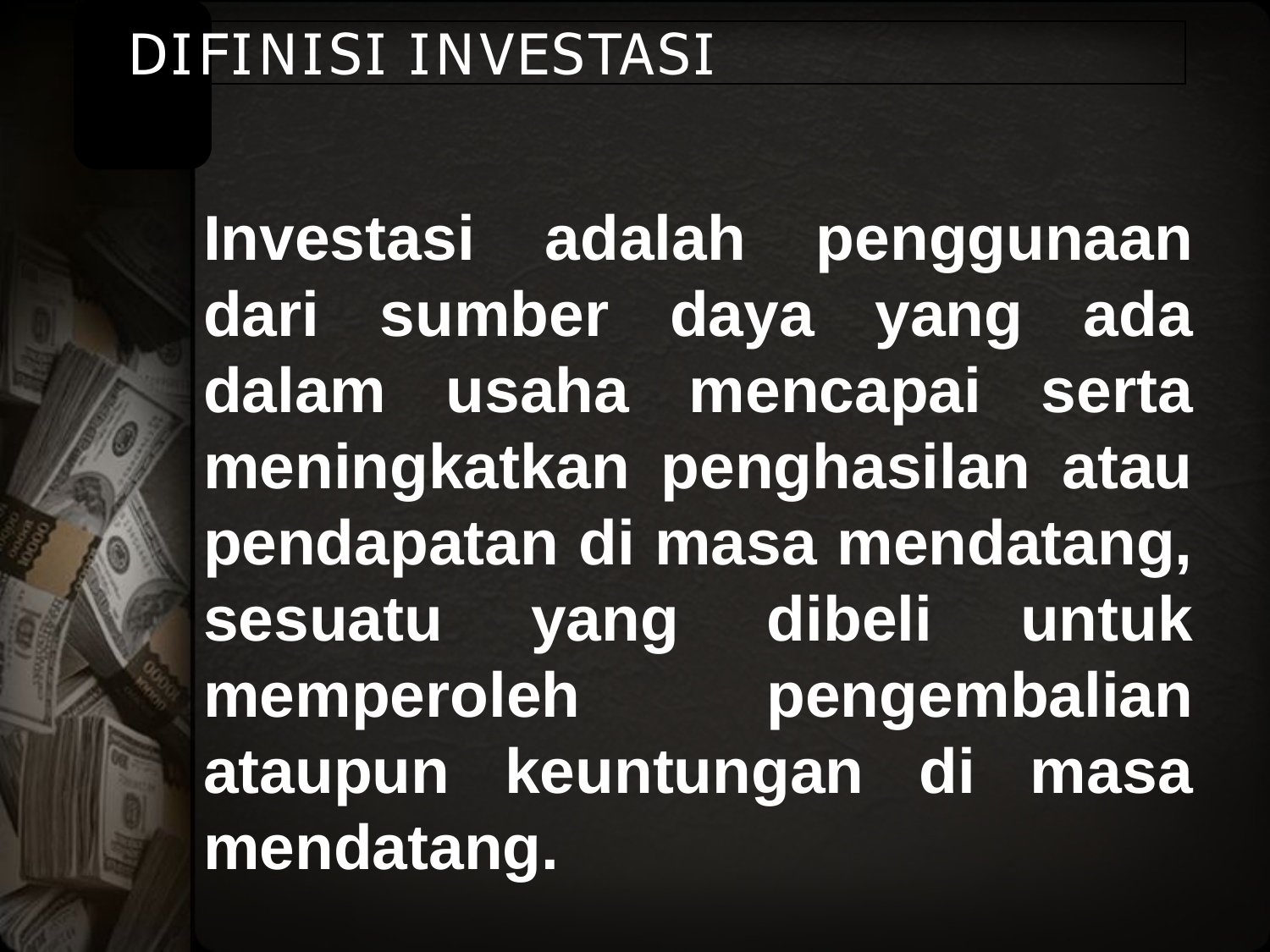

# DIFINISI INVESTASI
Investasi adalah penggunaan dari sumber daya yang ada dalam usaha mencapai serta meningkatkan penghasilan atau pendapatan di masa mendatang, sesuatu yang dibeli untuk memperoleh pengembalian ataupun keuntungan di masa mendatang.